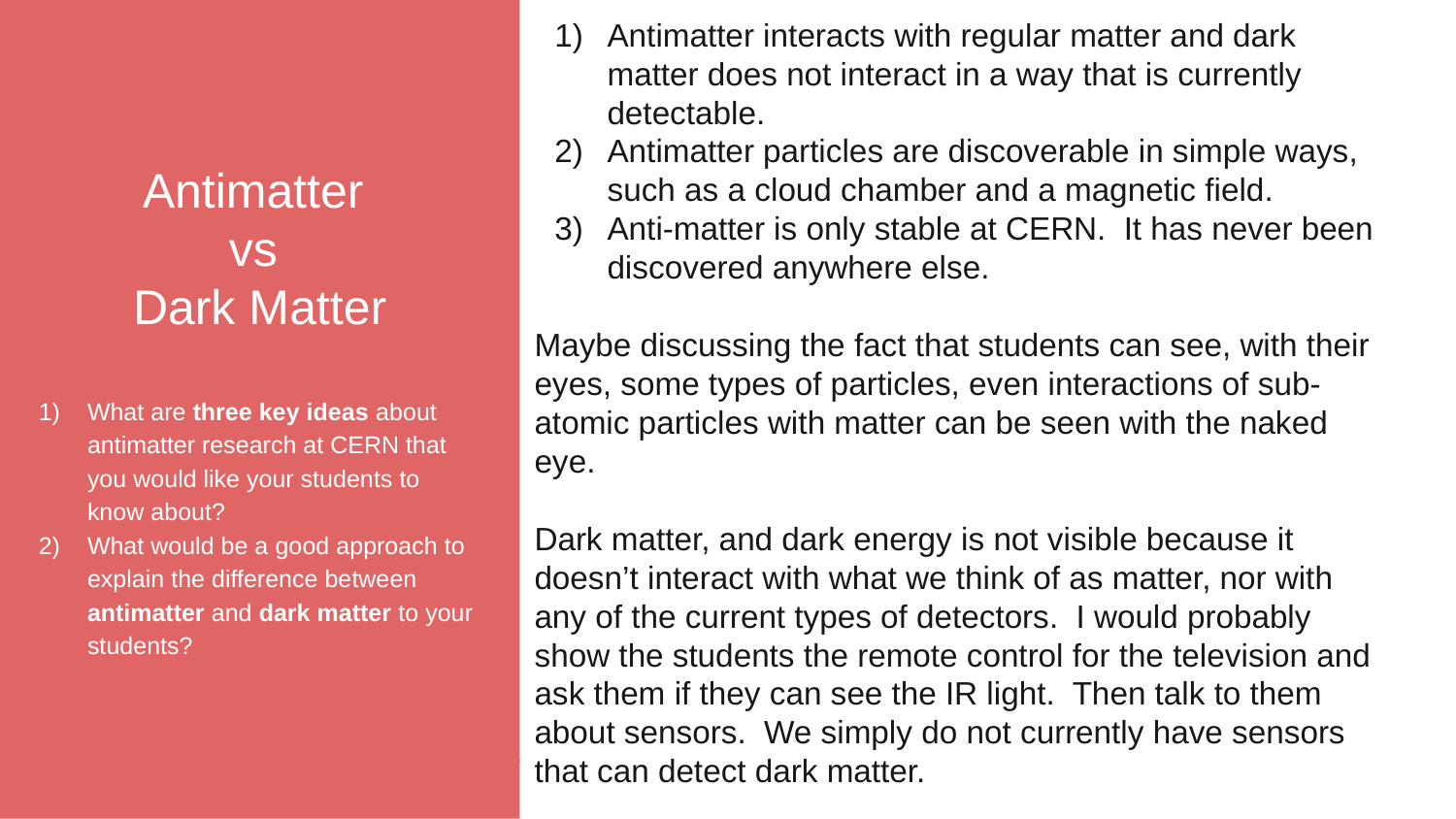

Antimatter
vs
Dark Matter

What are three key ideas about antimatter research at CERN that you would like your students to know about?
What would be a good approach to explain the difference between antimatter and dark matter to your students?
Antimatter interacts with regular matter and dark matter does not interact in a way that is currently detectable.
Antimatter particles are discoverable in simple ways, such as a cloud chamber and a magnetic field.
Anti-matter is only stable at CERN.  It has never been discovered anywhere else.

Maybe discussing the fact that students can see, with their eyes, some types of particles, even interactions of sub-atomic particles with matter can be seen with the naked eye.

Dark matter, and dark energy is not visible because it doesn’t interact with what we think of as matter, nor with any of the current types of detectors.  I would probably show the students the remote control for the television and ask them if they can see the IR light.  Then talk to them about sensors.  We simply do not currently have sensors that can detect dark matter.